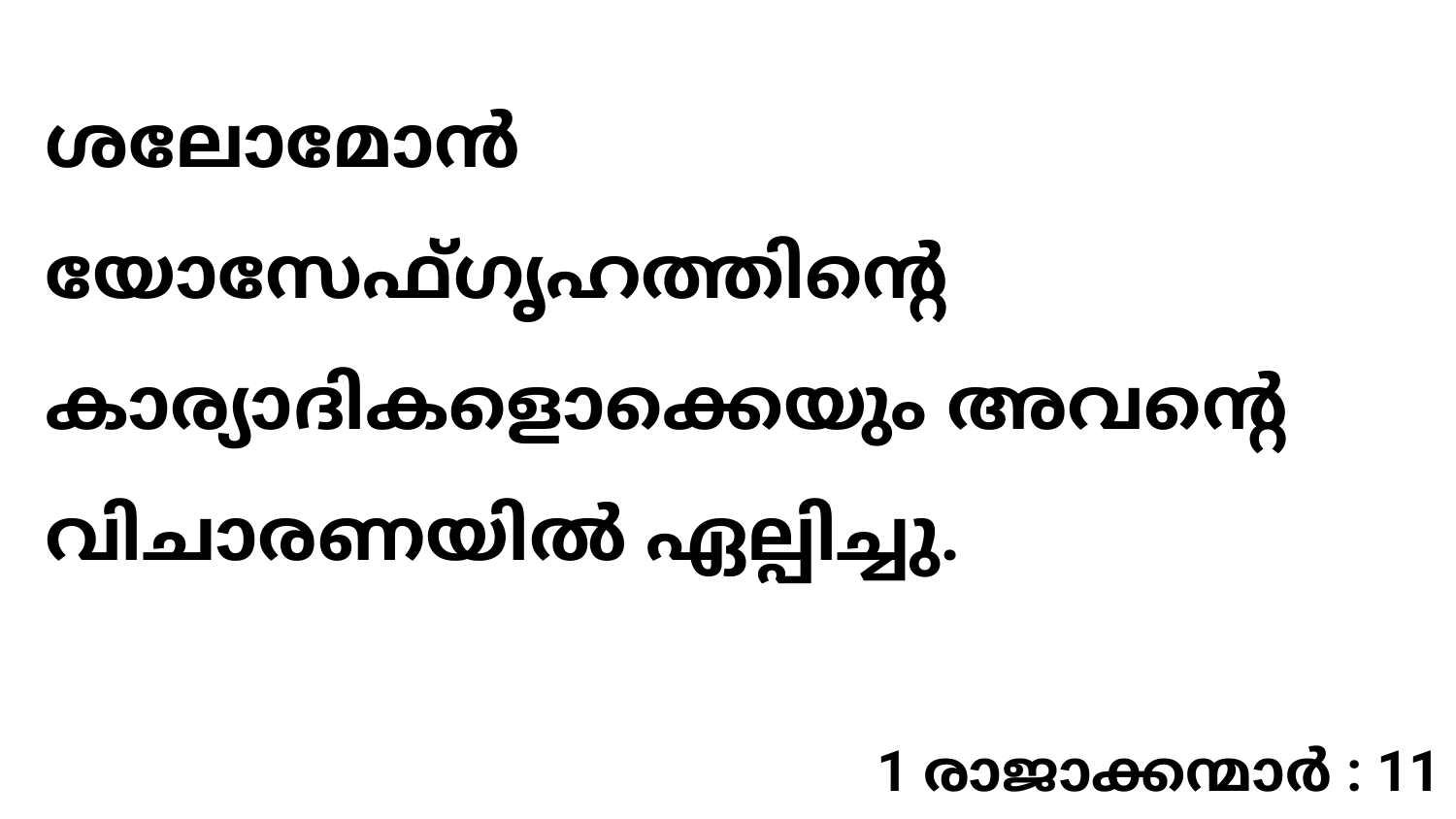

ശലോമോൻ യോസേഫ്ഗൃഹത്തിന്റെ കാര്യാദികളൊക്കെയും അവന്റെ വിചാരണയിൽ ഏല്പിച്ചു.
1 രാജാക്കന്മാർ : 11